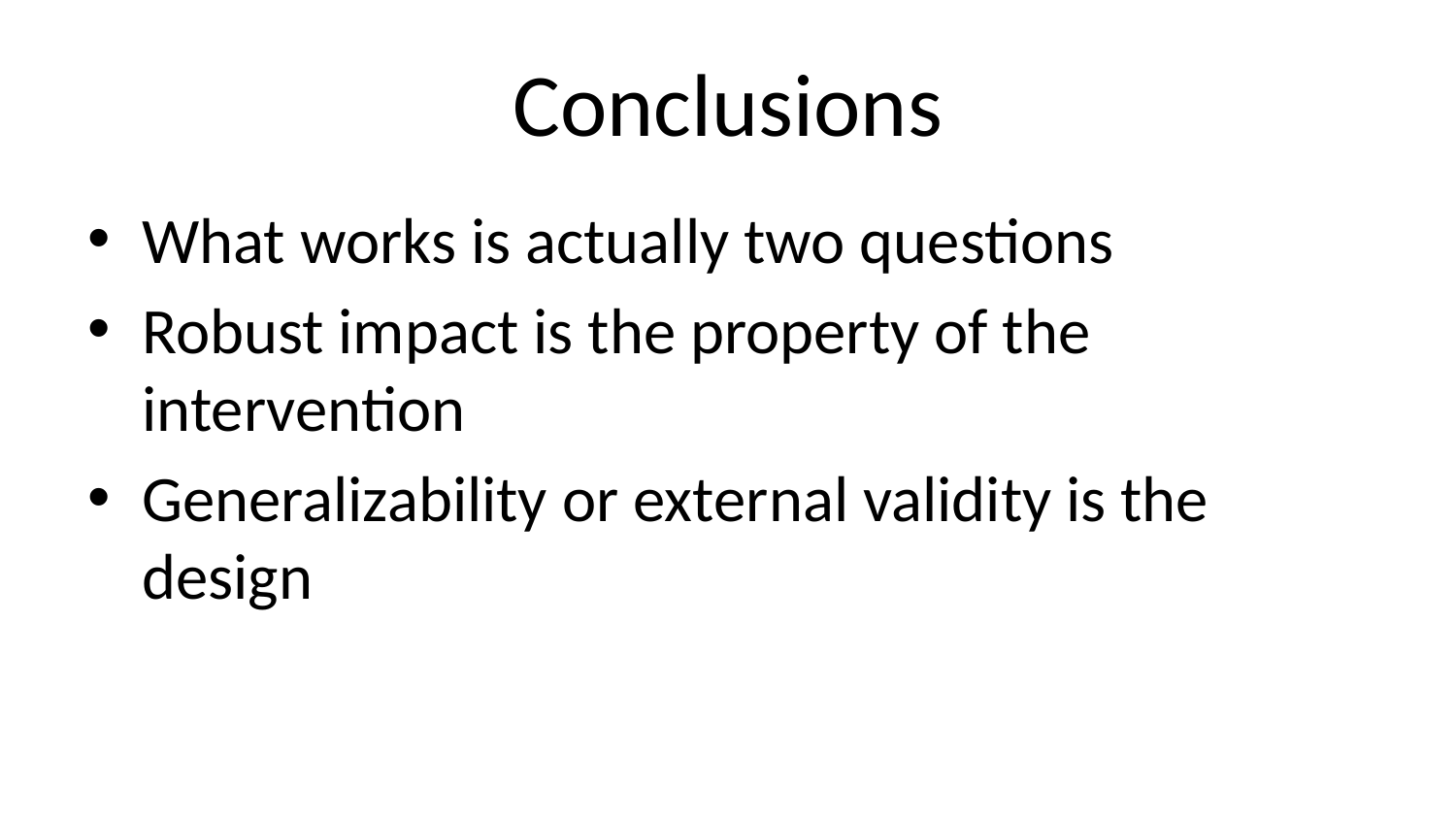

# Conclusions
What works is actually two questions
Robust impact is the property of the intervention
Generalizability or external validity is the design